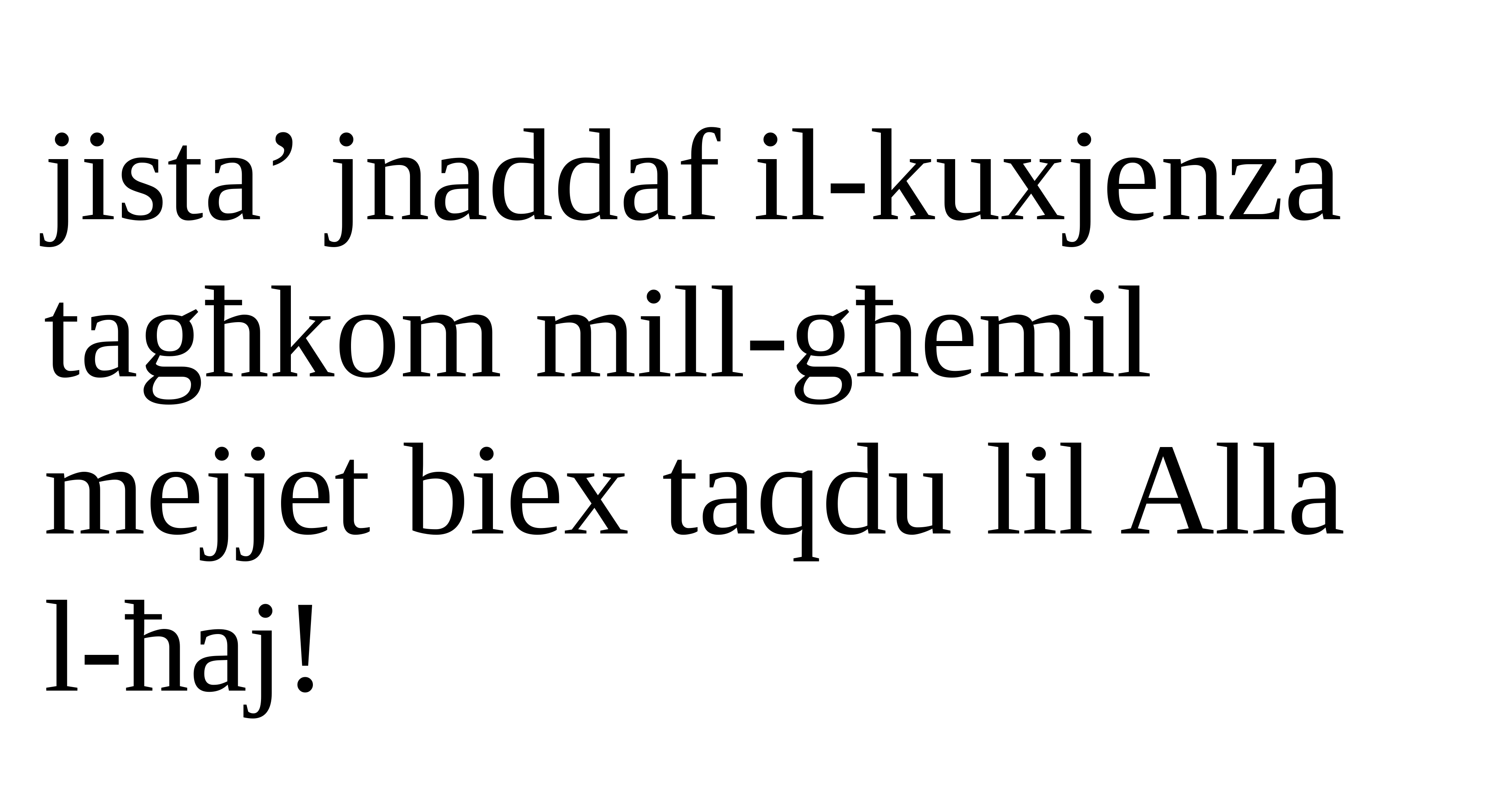

jista’ jnaddaf il-kuxjenza tagħkom mill-għemil mejjet biex taqdu lil Alla
l-ħaj!